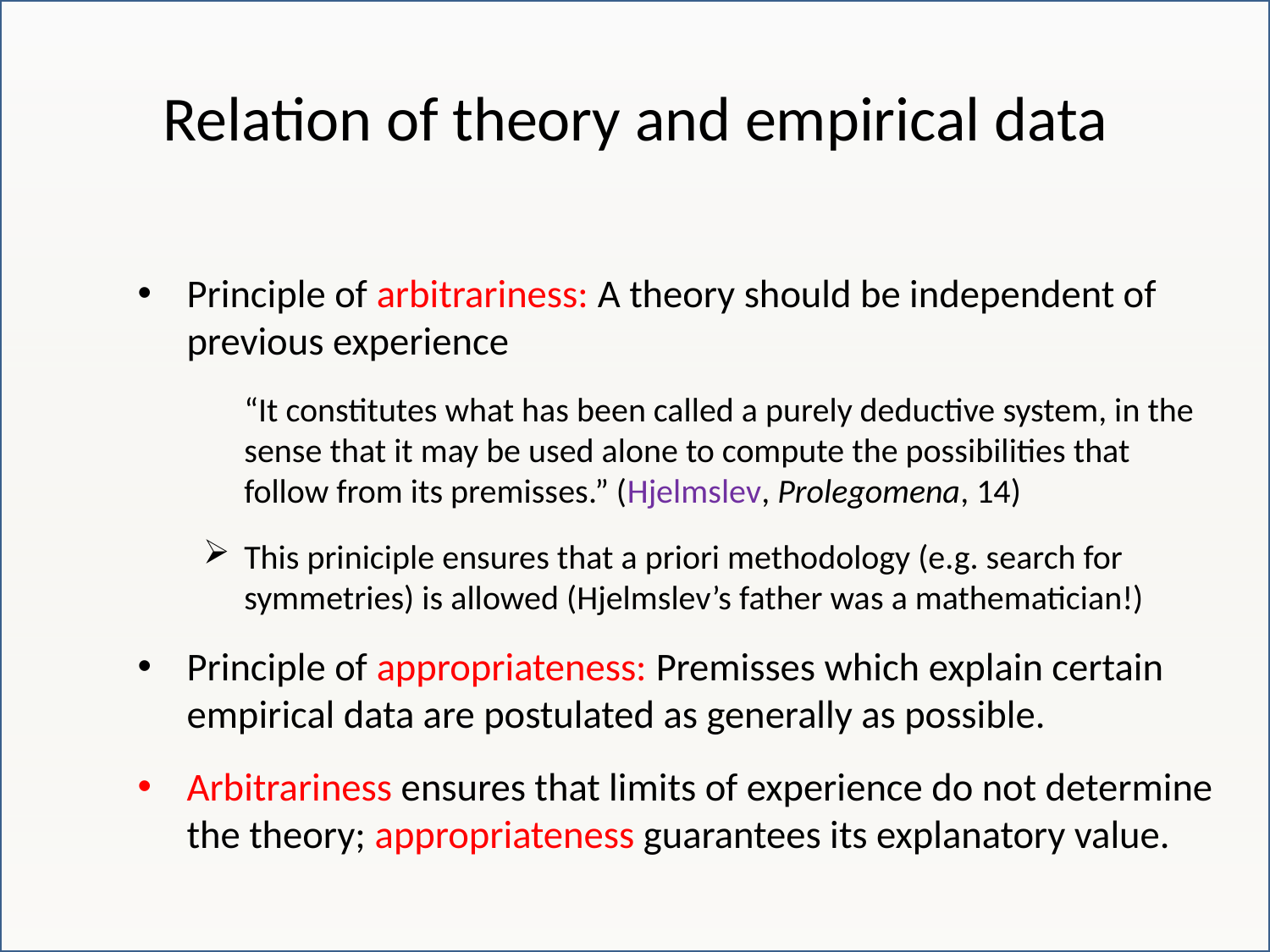

# Relation of theory and empirical data
Principle of arbitrariness: A theory should be independent of previous experience
	“It constitutes what has been called a purely deductive system, in the sense that it may be used alone to compute the possibilities that follow from its premisses.” (Hjelmslev, Prolegomena, 14)
This priniciple ensures that a priori methodology (e.g. search for symmetries) is allowed (Hjelmslev’s father was a mathematician!)
Principle of appropriateness: Premisses which explain certain empirical data are postulated as generally as possible.
Arbitrariness ensures that limits of experience do not determine the theory; appropriateness guarantees its explanatory value.